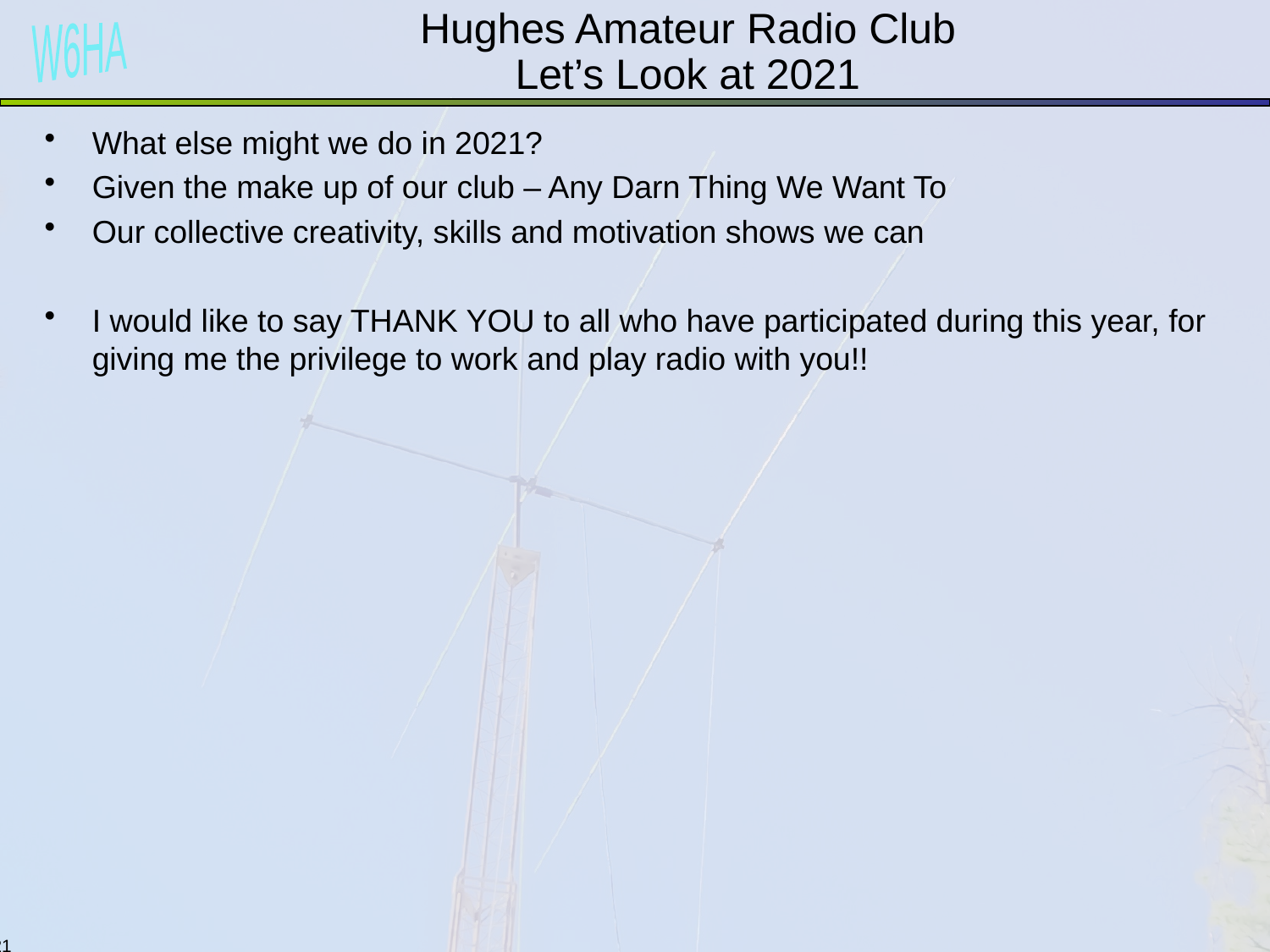

Hughes Amateur Radio Club
Let’s Look at 2021
What else might we do in 2021?
Given the make up of our club – Any Darn Thing We Want To
Our collective creativity, skills and motivation shows we can

I would like to say THANK YOU to all who have participated during this year, for giving me the privilege to work and play radio with you!!